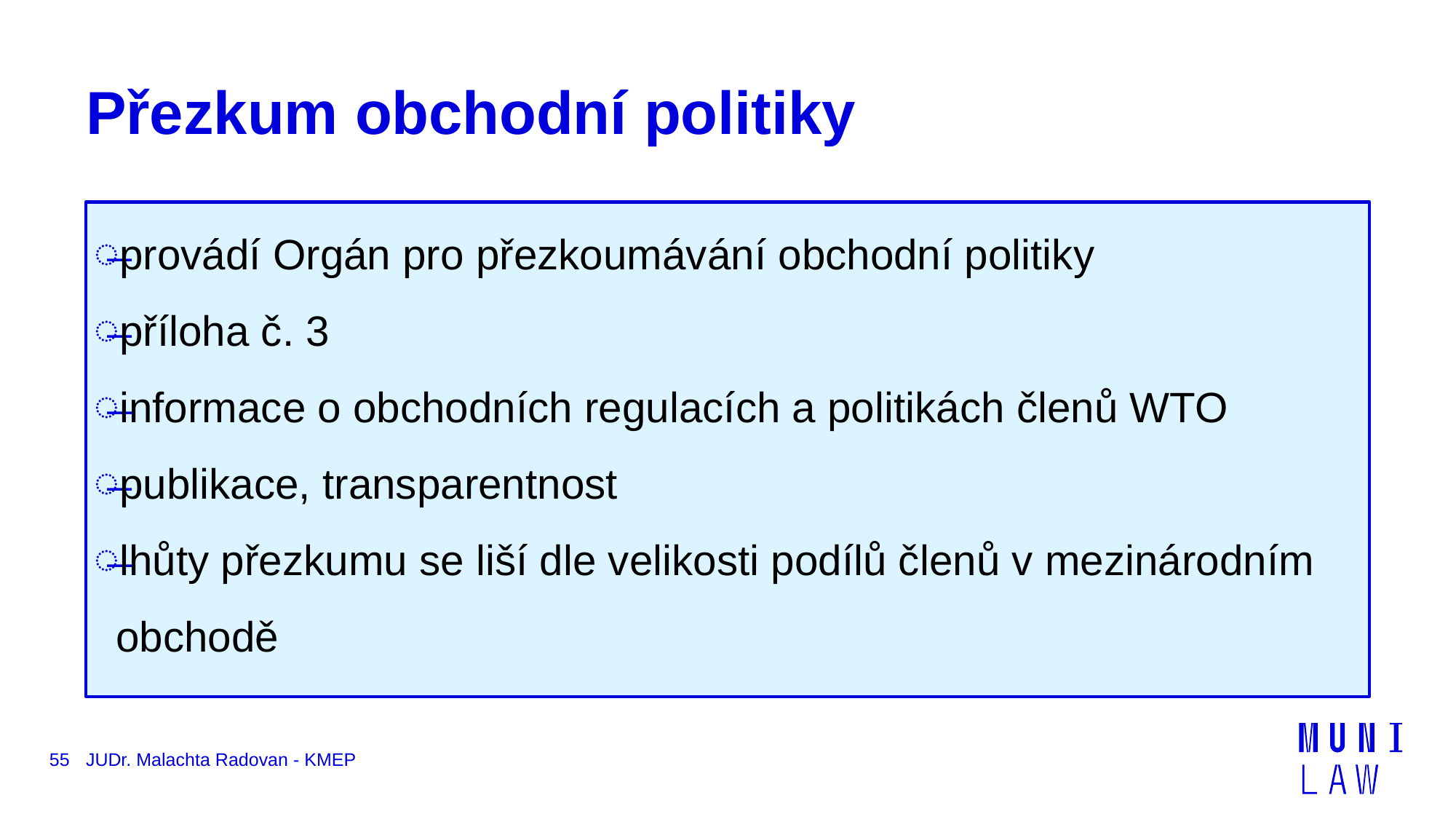

# Přezkum obchodní politiky
provádí Orgán pro přezkoumávání obchodní politiky
příloha č. 3
informace o obchodních regulacích a politikách členů WTO
publikace, transparentnost
lhůty přezkumu se liší dle velikosti podílů členů v mezinárodním obchodě
55
JUDr. Malachta Radovan - KMEP